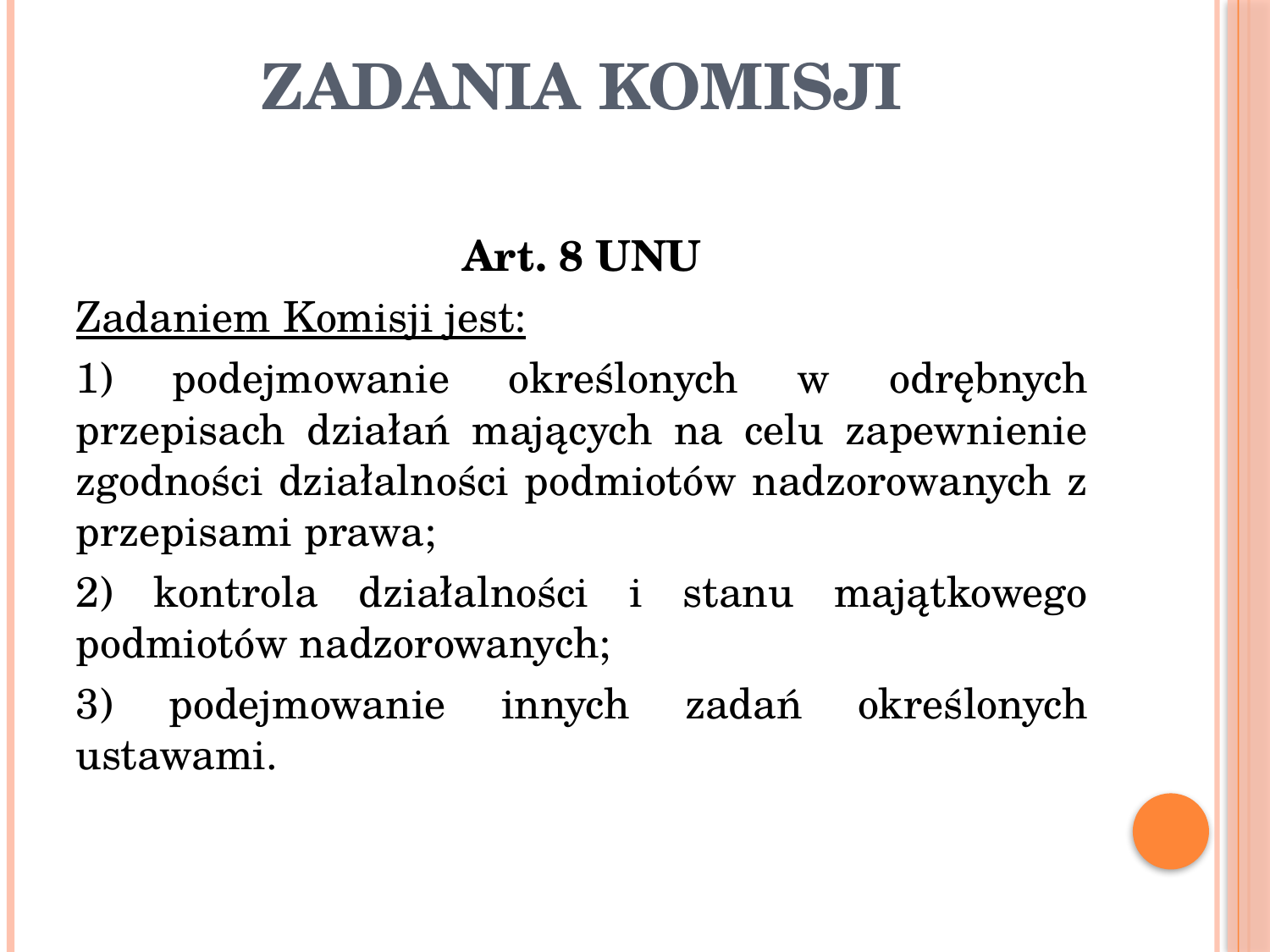

# Zadania Komisji
Art. 8 UNU
Zadaniem Komisji jest:
1) podejmowanie określonych w odrębnych przepisach działań mających na celu zapewnienie zgodności działalności podmiotów nadzorowanych z przepisami prawa;
2) kontrola działalności i stanu majątkowego podmiotów nadzorowanych;
3) podejmowanie innych zadań określonych ustawami.